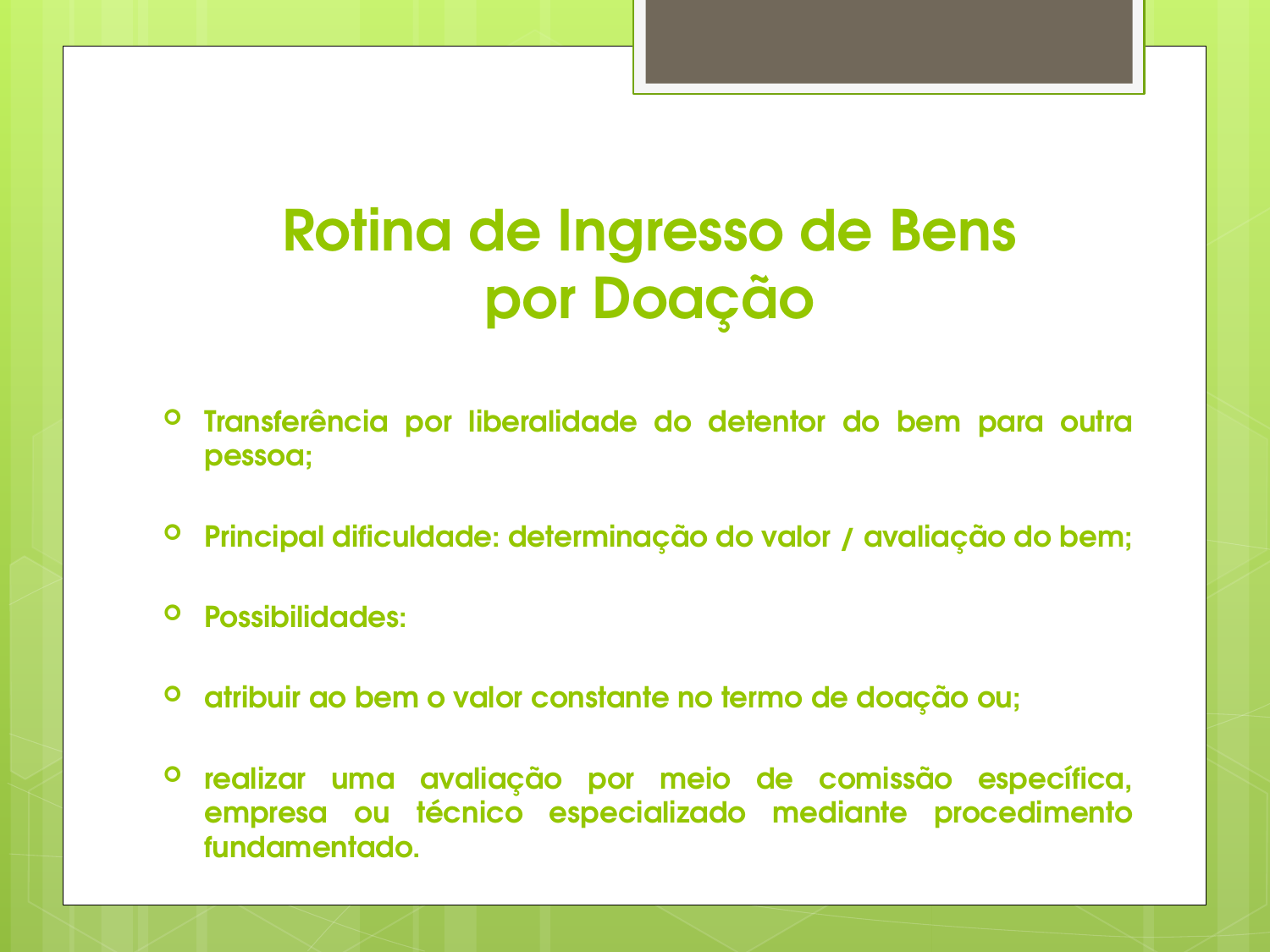

# Rotina de Ingresso de Bens por Doação

Transferência por liberalidade do detentor do bem para outra pessoa;

Principal dificuldade: determinação do valor / avaliação do bem;

Possibilidades:

atribuir ao bem o valor constante no termo de doação ou;

realizar uma avaliação por meio de comissão específica, empresa ou técnico especializado mediante procedimento fundamentado.